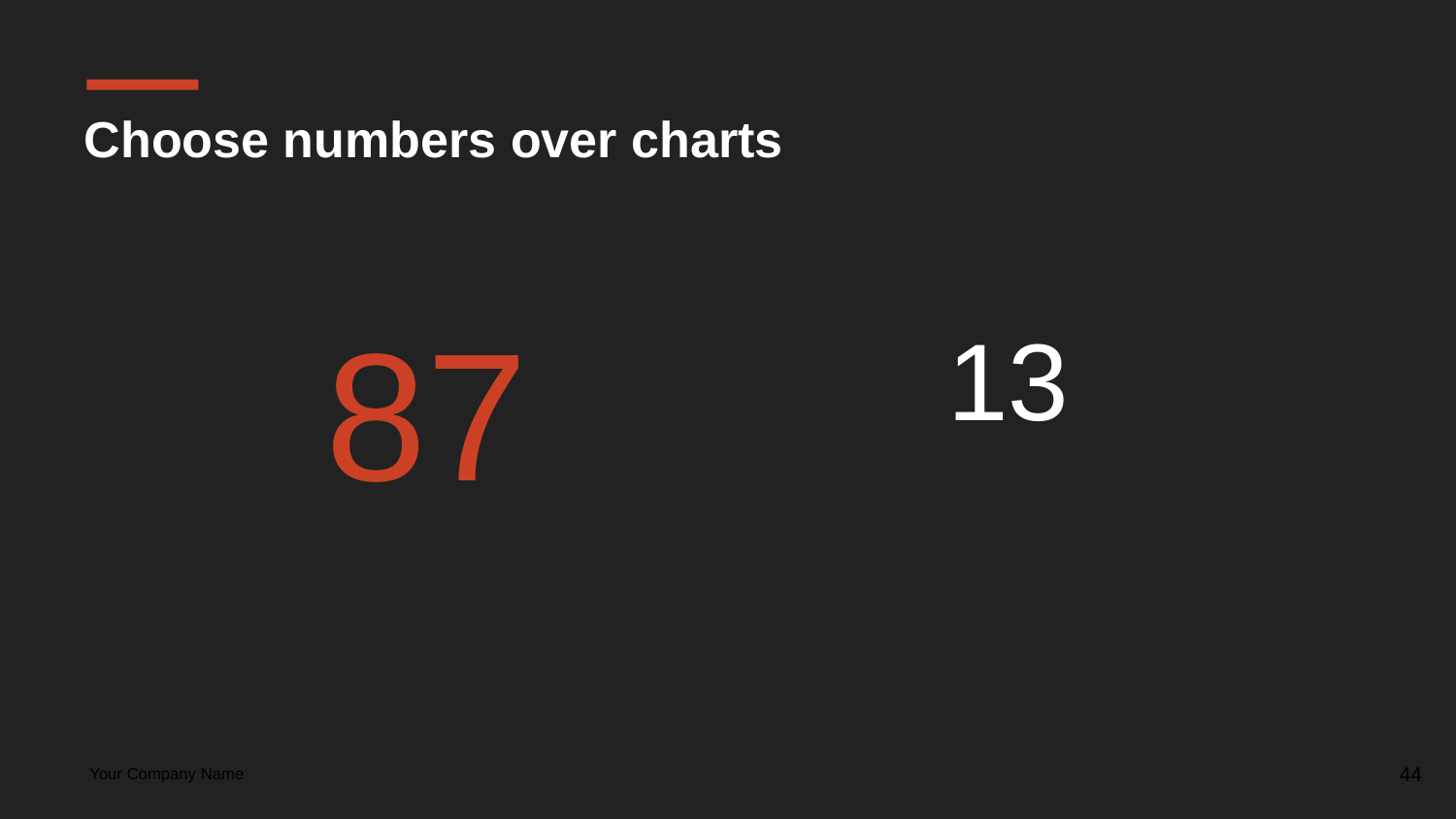

# Choose numbers over charts
87
13
44